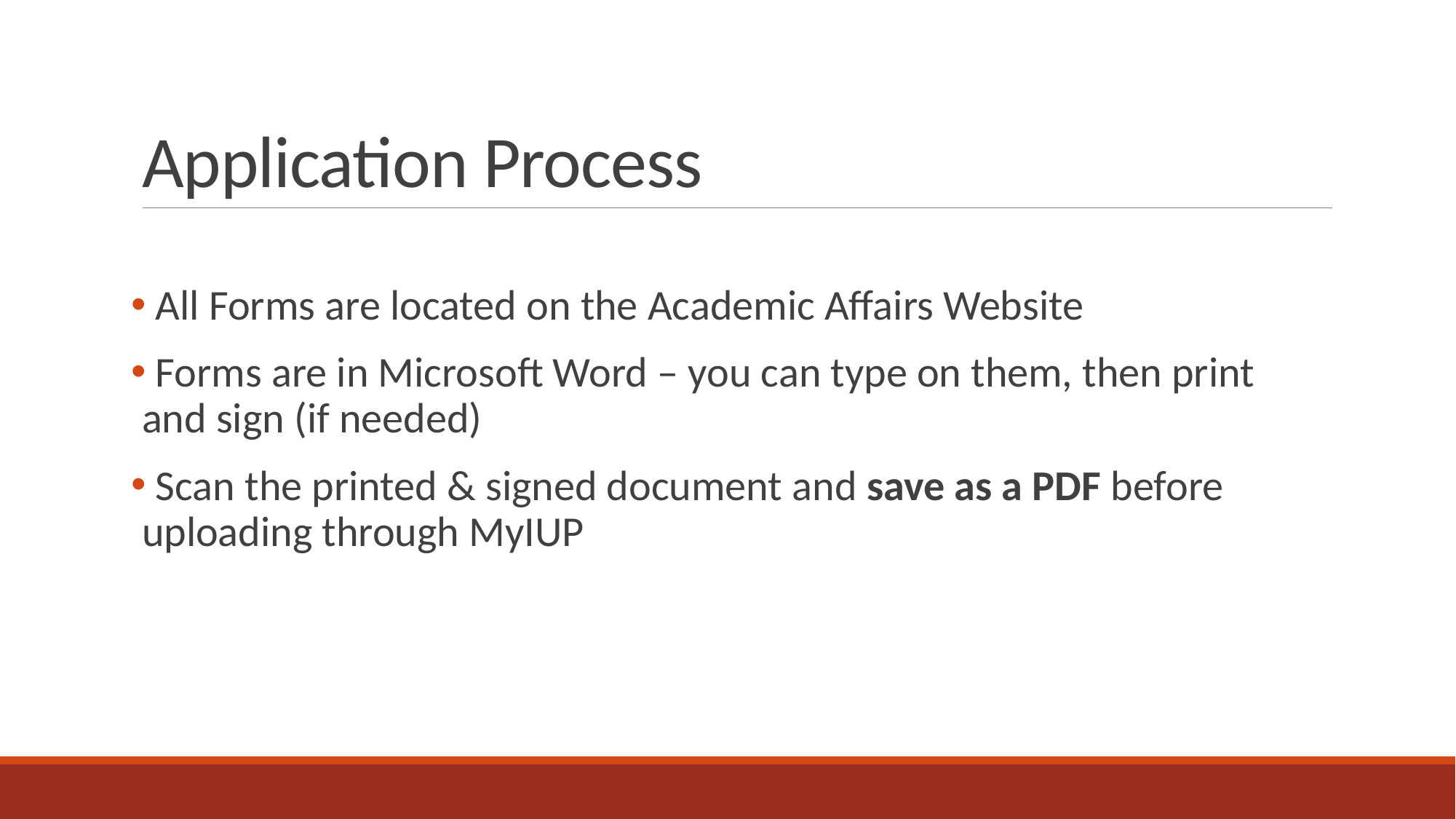

# Application Process

 All Forms are located on the Academic Affairs Website
 Forms are in Microsoft Word – you can type on them, then print  and sign (if needed)
 Scan the printed & signed document and save as a PDF before uploading through MyIUP